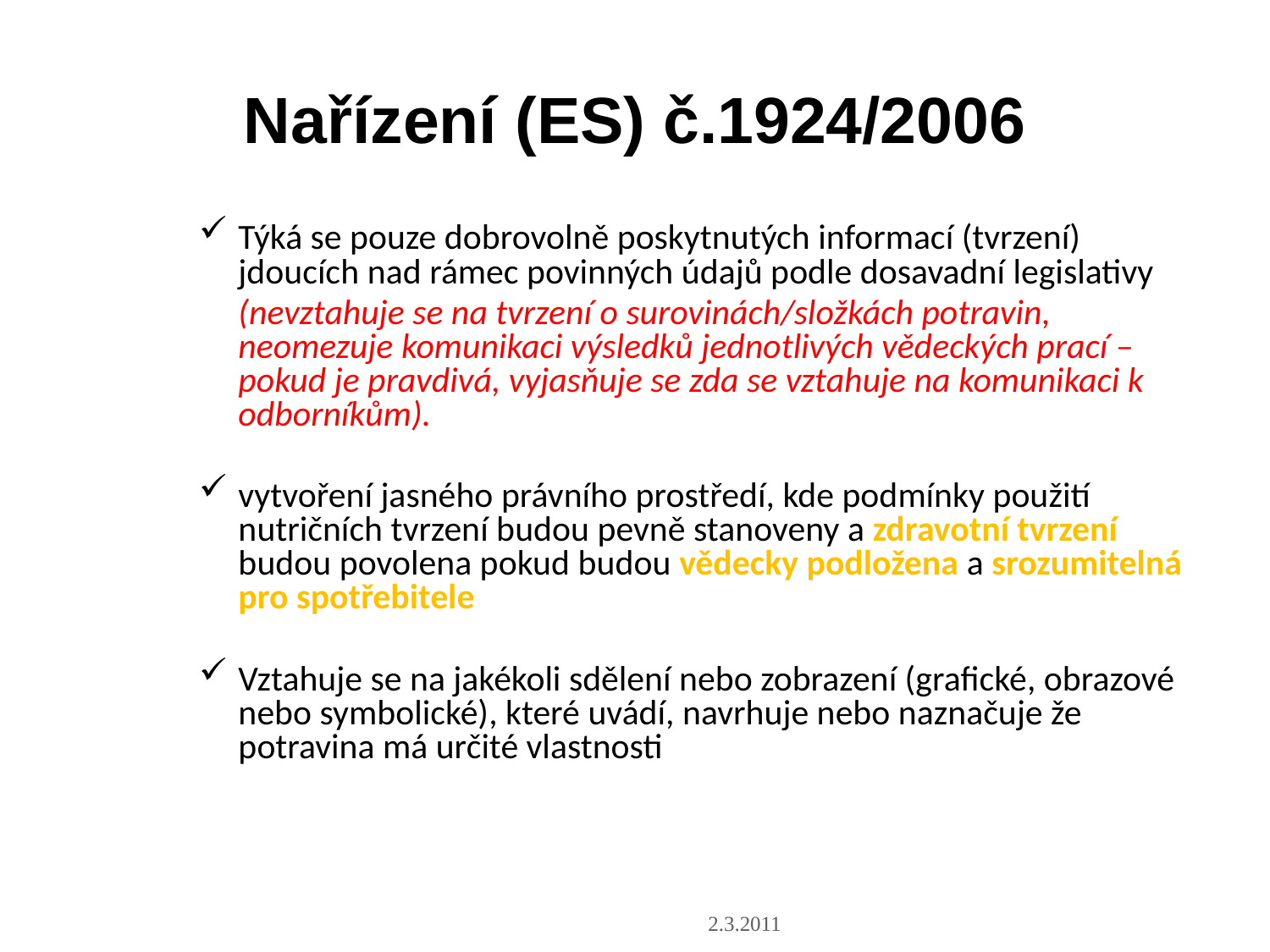

Nařízení (ES) č.1924/2006
Týká se pouze dobrovolně poskytnutých informací (tvrzení) jdoucích nad rámec povinných údajů podle dosavadní legislativy
	(nevztahuje se na tvrzení o surovinách/složkách potravin, neomezuje komunikaci výsledků jednotlivých vědeckých prací – pokud je pravdivá, vyjasňuje se zda se vztahuje na komunikaci k odborníkům).

vytvoření jasného právního prostředí, kde podmínky použití nutričních tvrzení budou pevně stanoveny a zdravotní tvrzení budou povolena pokud budou vědecky podložena a srozumitelná pro spotřebitele

Vztahuje se na jakékoli sdělení nebo zobrazení (grafické, obrazové nebo symbolické), které uvádí, navrhuje nebo naznačuje že potravina má určité vlastnosti

2.3.2011